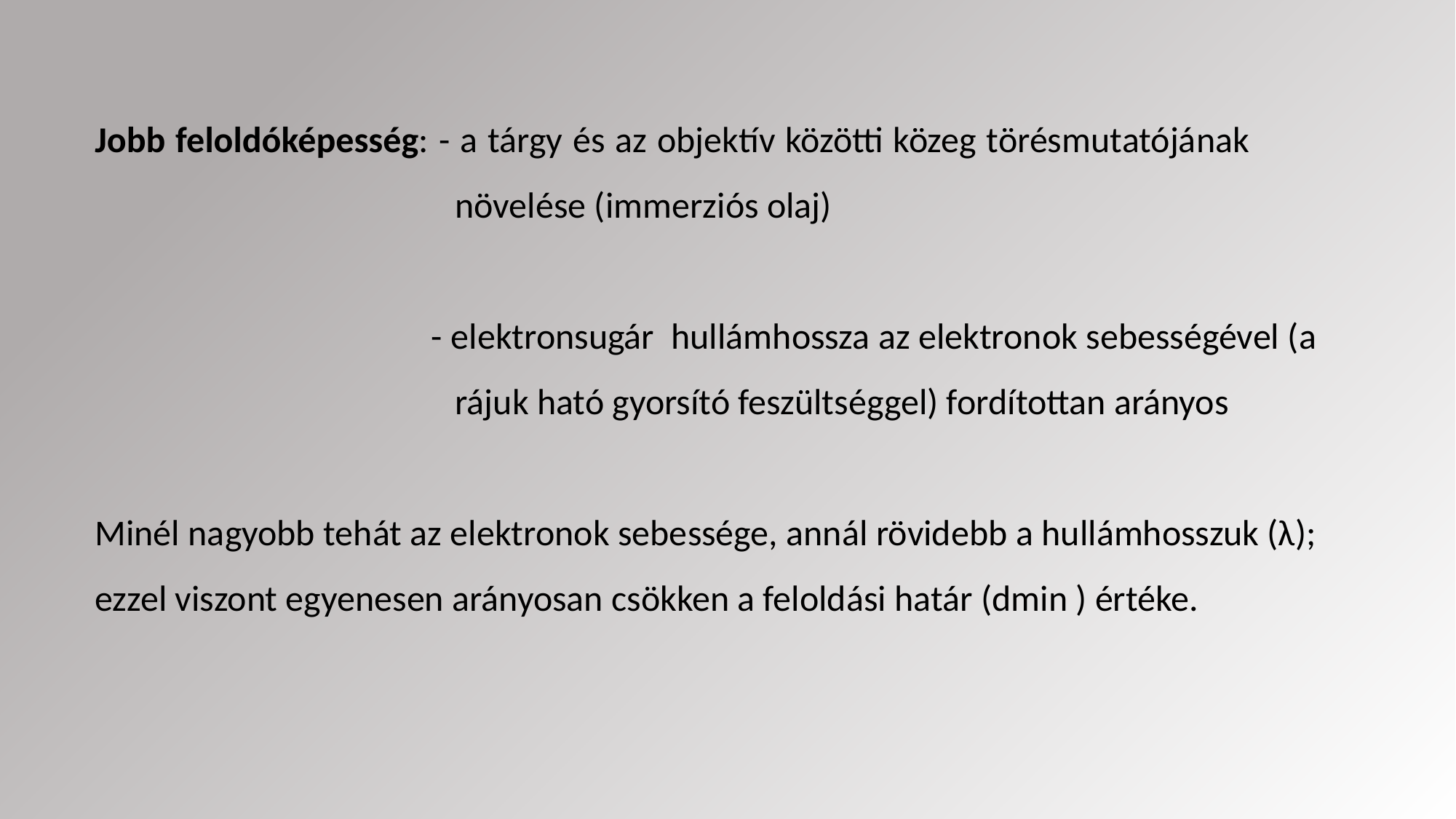

Jobb feloldóképesség: - a tárgy és az objektív közötti közeg törésmutatójának 				    növelése (immerziós olaj)

		              - elektronsugár  hullámhossza az elektronok sebességével (a 			    rájuk ható gyorsító feszültséggel) fordítottan arányos

Minél nagyobb tehát az elektronok sebessége, annál rövidebb a hullámhosszuk (λ);
ezzel viszont egyenesen arányosan csökken a feloldási határ (dmin ) értéke.